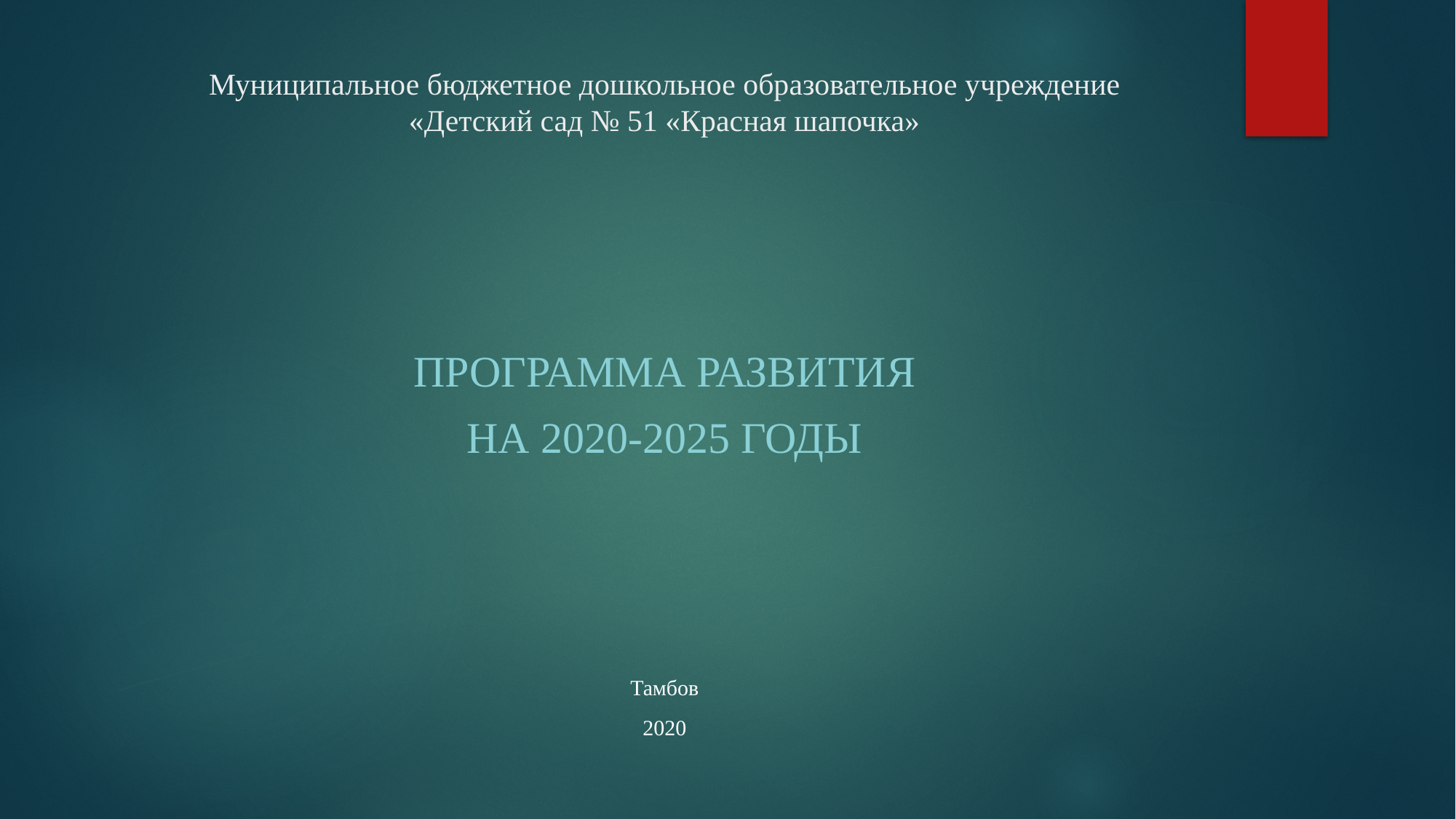

# Муниципальное бюджетное дошкольное образовательное учреждение «Детский сад № 51 «Красная шапочка»
программа РАЗВИТИЯ
На 2020-2025 годы

Тамбов
2020